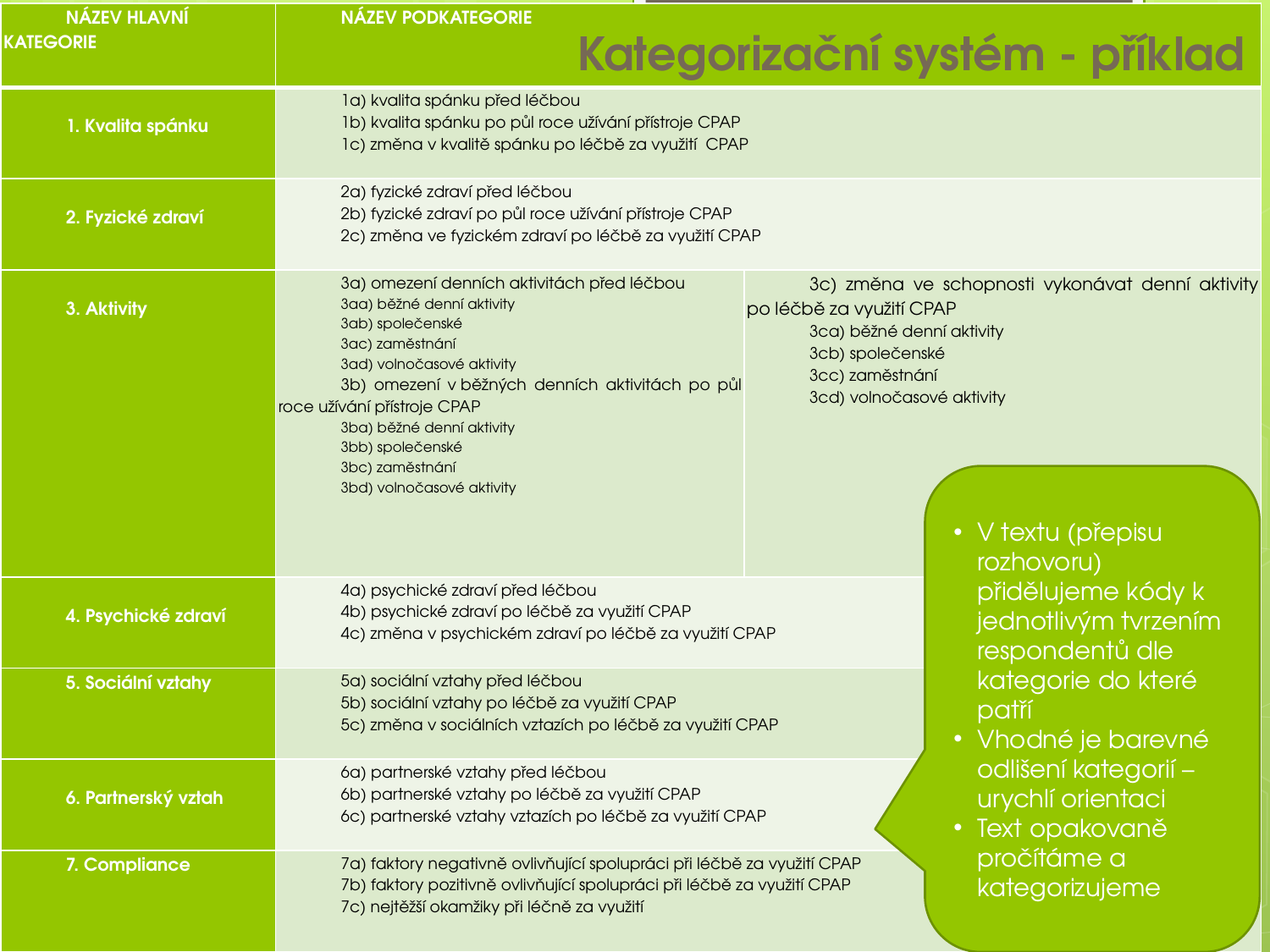

# Kategorizační systém - příklad
| NÁZEV HLAVNÍ KATEGORIE | NÁZEV PODKATEGORIE |  |
| --- | --- | --- |
| 1. Kvalita spánku | 1a) kvalita spánku před léčbou 1b) kvalita spánku po půl roce užívání přístroje CPAP 1c) změna v kvalitě spánku po léčbě za využití CPAP |  |
| 2. Fyzické zdraví | 2a) fyzické zdraví před léčbou 2b) fyzické zdraví po půl roce užívání přístroje CPAP 2c) změna ve fyzickém zdraví po léčbě za využití CPAP |  |
| 3. Aktivity | 3a) omezení denních aktivitách před léčbou 3aa) běžné denní aktivity 3ab) společenské 3ac) zaměstnání 3ad) volnočasové aktivity 3b) omezení v běžných denních aktivitách po půl roce užívání přístroje CPAP 3ba) běžné denní aktivity 3bb) společenské 3bc) zaměstnání 3bd) volnočasové aktivity | 3c) změna ve schopnosti vykonávat denní aktivity po léčbě za využití CPAP 3ca) běžné denní aktivity 3cb) společenské 3cc) zaměstnání 3cd) volnočasové aktivity |
| 4. Psychické zdraví | 4a) psychické zdraví před léčbou 4b) psychické zdraví po léčbě za využití CPAP 4c) změna v psychickém zdraví po léčbě za využití CPAP |  |
| 5. Sociální vztahy | 5a) sociální vztahy před léčbou 5b) sociální vztahy po léčbě za využití CPAP 5c) změna v sociálních vztazích po léčbě za využití CPAP |  |
| 6. Partnerský vztah | 6a) partnerské vztahy před léčbou 6b) partnerské vztahy po léčbě za využití CPAP 6c) partnerské vztahy vztazích po léčbě za využití CPAP |  |
| 7. Compliance | 7a) faktory negativně ovlivňující spolupráci při léčbě za využití CPAP 7b) faktory pozitivně ovlivňující spolupráci při léčbě za využití CPAP 7c) nejtěžší okamžiky při léčně za využití |  |
V textu (přepisu rozhovoru) přidělujeme kódy k jednotlivým tvrzením respondentů dle kategorie do které patří
Vhodné je barevné odlišení kategorií – urychlí orientaci
Text opakovaně pročítáme a kategorizujeme